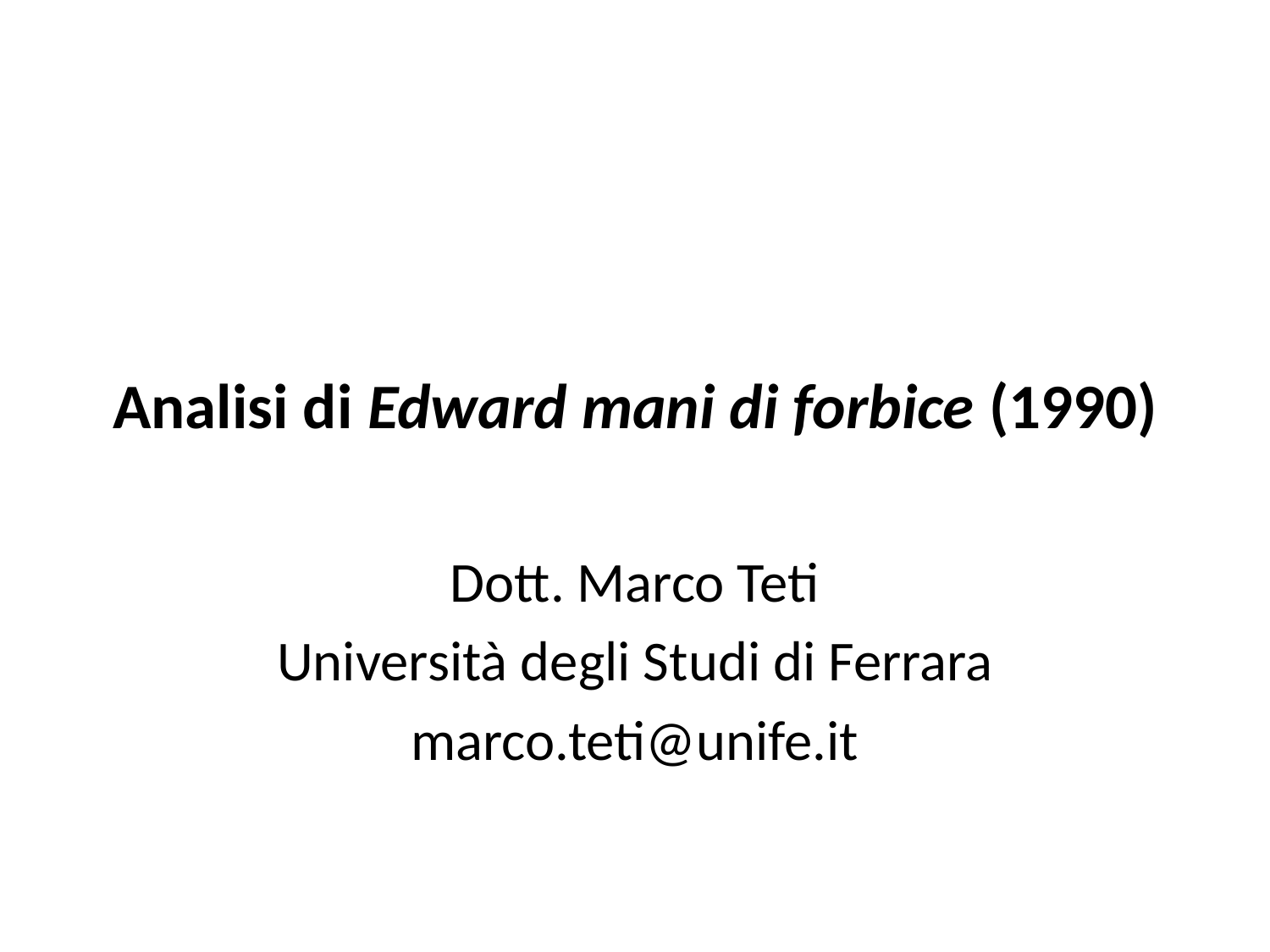

# Analisi di Edward mani di forbice (1990)
Dott. Marco Teti
Università degli Studi di Ferrara
marco.teti@unife.it